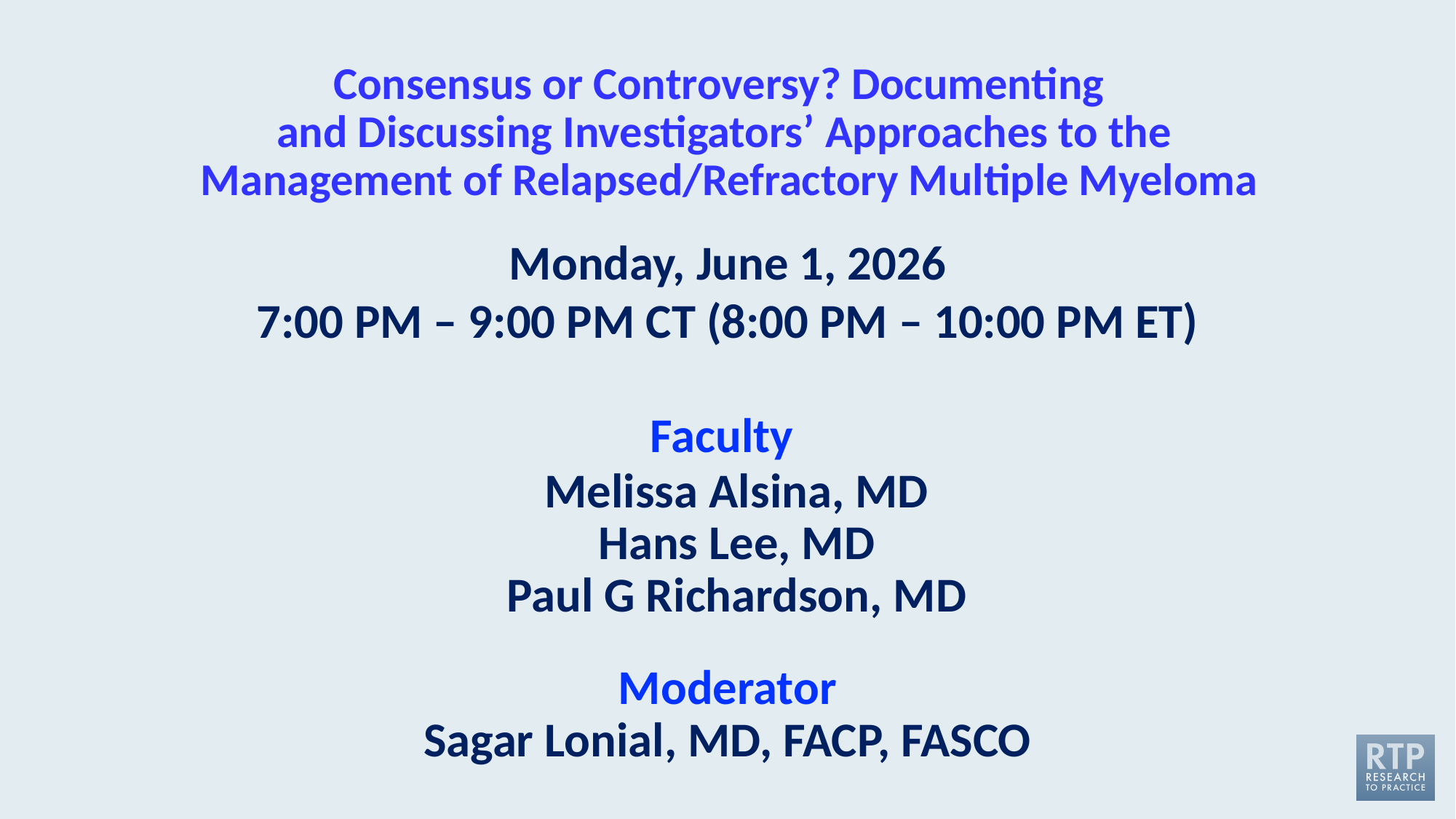

# Consensus or Controversy? Documenting and Discussing Investigators’ Approaches to the Management of Relapsed/Refractory Multiple Myeloma
Monday, June 1, 2026
7:00 PM – 9:00 PM CT (8:00 PM – 10:00 PM ET)
Faculty
Melissa Alsina, MD
Hans Lee, MD
Paul G Richardson, MD
Moderator
Sagar Lonial, MD, FACP, FASCO